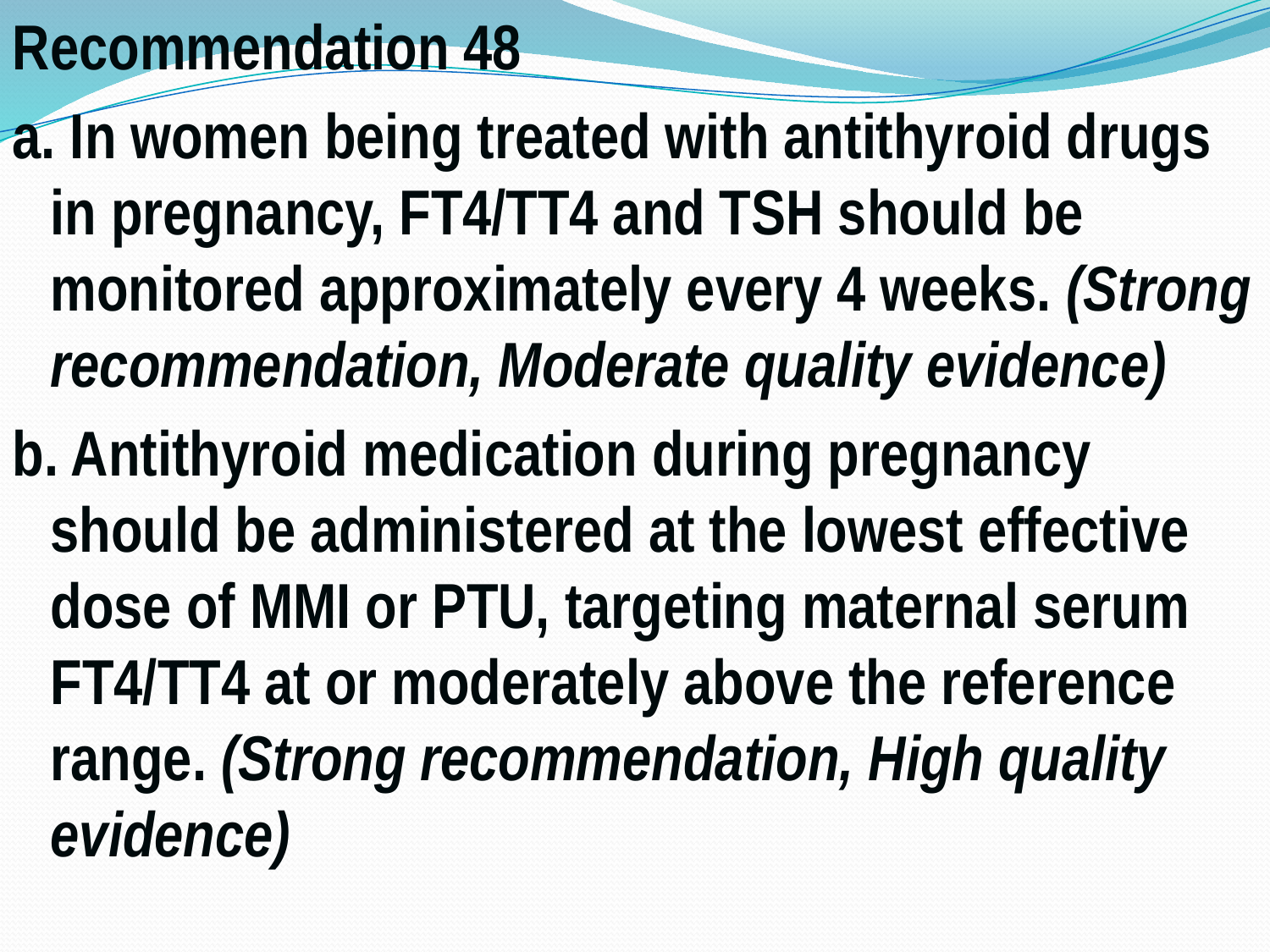

Recommendation 48
a. In women being treated with antithyroid drugs in pregnancy, FT4/TT4 and TSH should be monitored approximately every 4 weeks. (Strong recommendation, Moderate quality evidence)
b. Antithyroid medication during pregnancy should be administered at the lowest effective dose of MMI or PTU, targeting maternal serum FT4/TT4 at or moderately above the reference range. (Strong recommendation, High quality evidence)